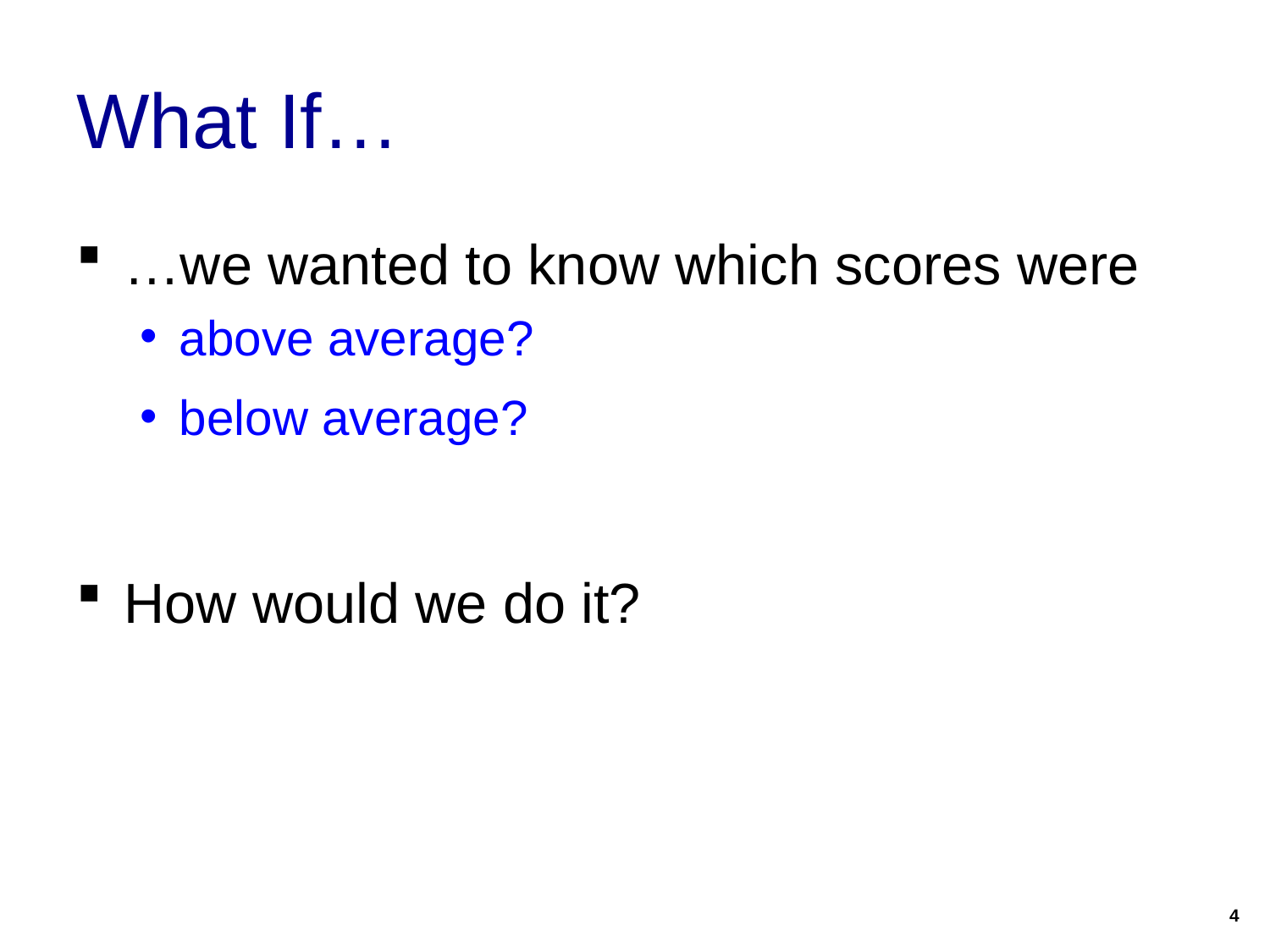

# What If…
…we wanted to know which scores were
above average?
below average?

How would we do it?
4